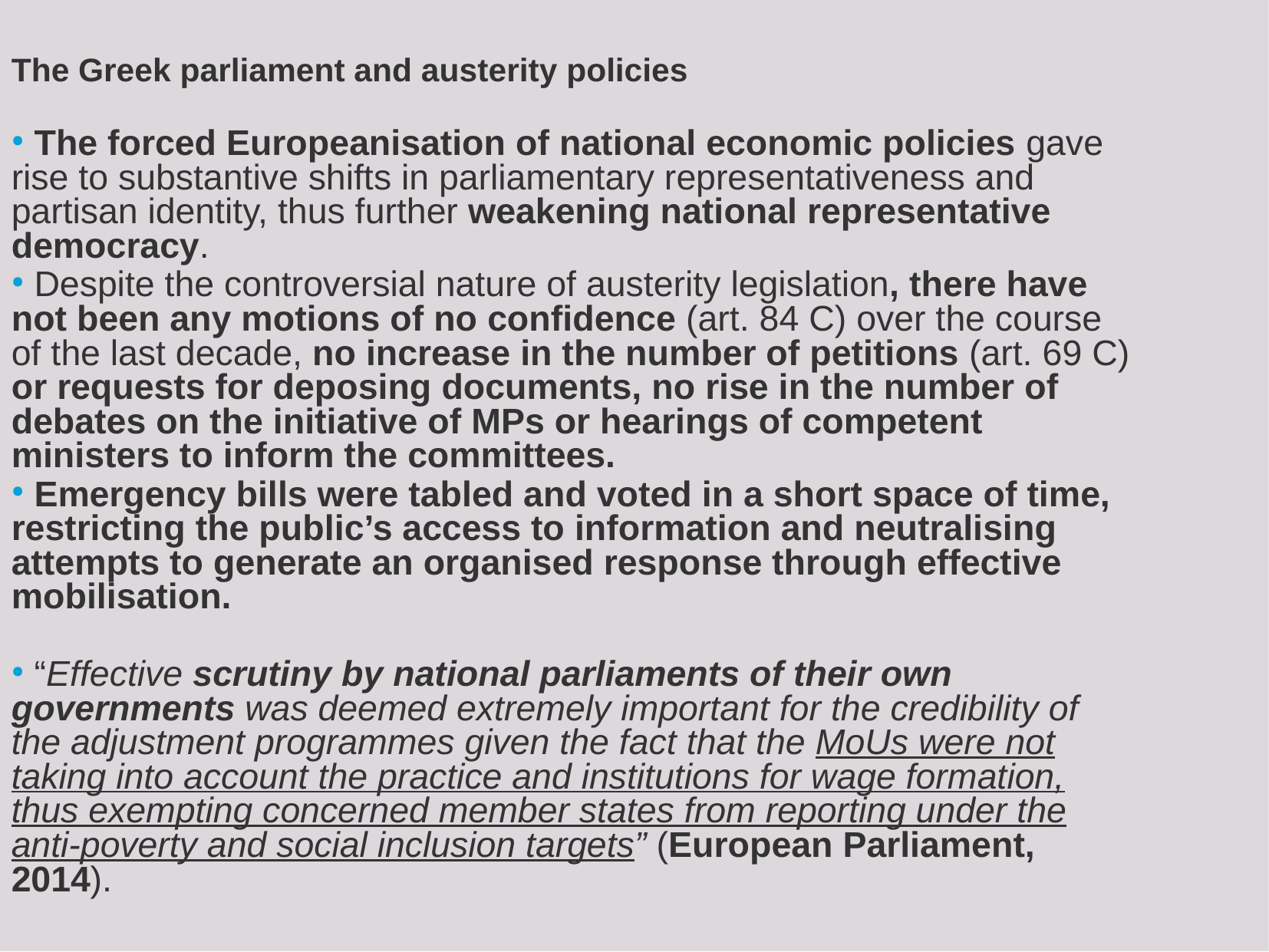

The Greek parliament and austerity policies

 The forced Europeanisation of national economic policies gave rise to substantive shifts in parliamentary representativeness and partisan identity, thus further weakening national representative democracy.
 Despite the controversial nature of austerity legislation, there have not been any motions of no confidence (art. 84 C) over the course of the last decade, no increase in the number of petitions (art. 69 C) or requests for deposing documents, no rise in the number of debates on the initiative of MPs or hearings of competent ministers to inform the committees.
 Emergency bills were tabled and voted in a short space of time, restricting the public’s access to information and neutralising attempts to generate an organised response through effective mobilisation.

 “Effective scrutiny by national parliaments of their own governments was deemed extremely important for the credibility of the adjustment programmes given the fact that the MoUs were not taking into account the practice and institutions for wage formation, thus exempting concerned member states from reporting under the anti-poverty and social inclusion targets” (European Parliament, 2014).